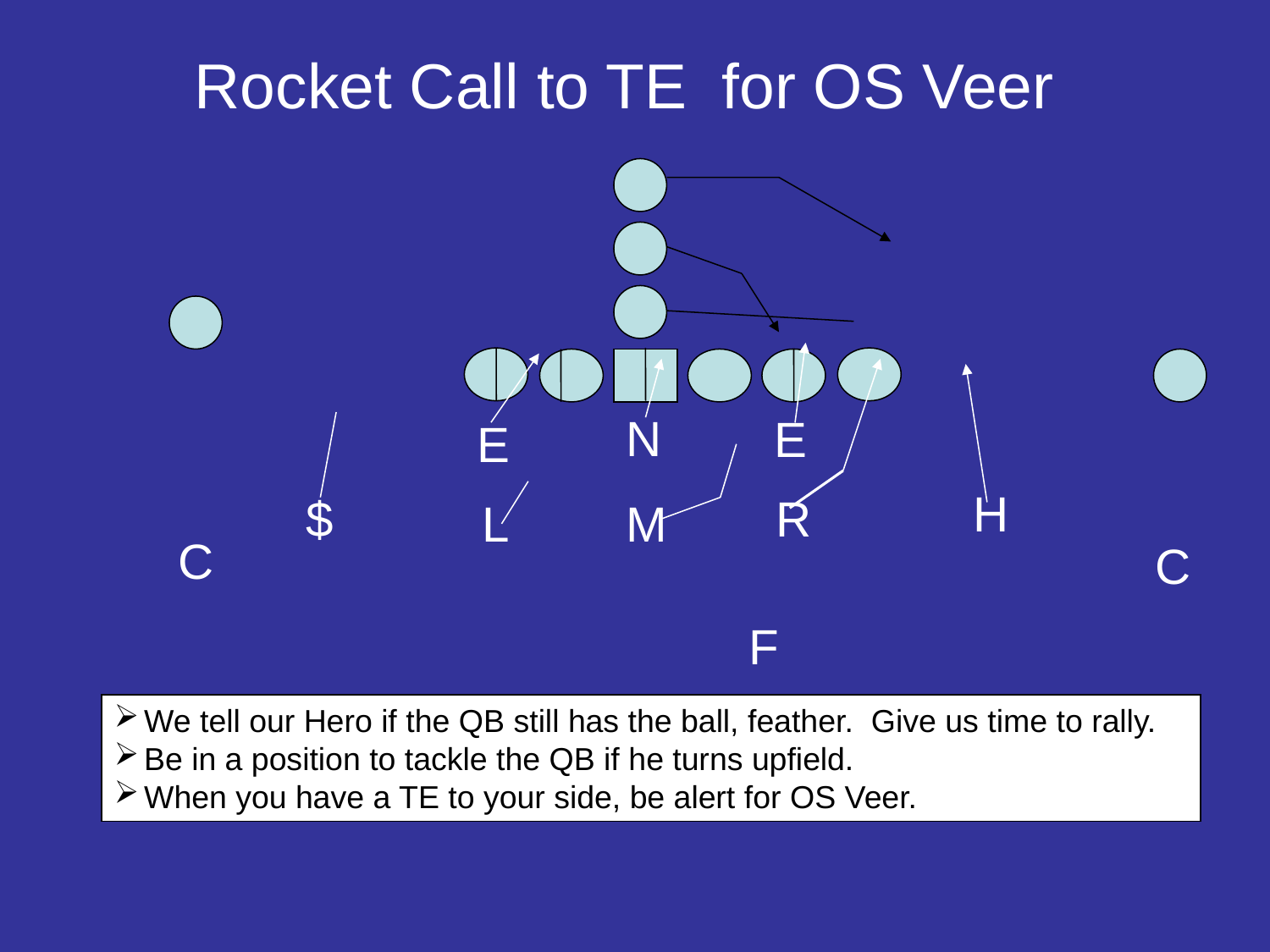

# Rocket Call to TE  for OS Veer

N
E
E

H
$

R
L
M

C
C
F
We tell our Hero if the QB still has the ball, feather.  Give us time to rally.
Be in a position to tackle the QB if he turns upfield.
When you have a TE to your side, be alert for OS Veer.